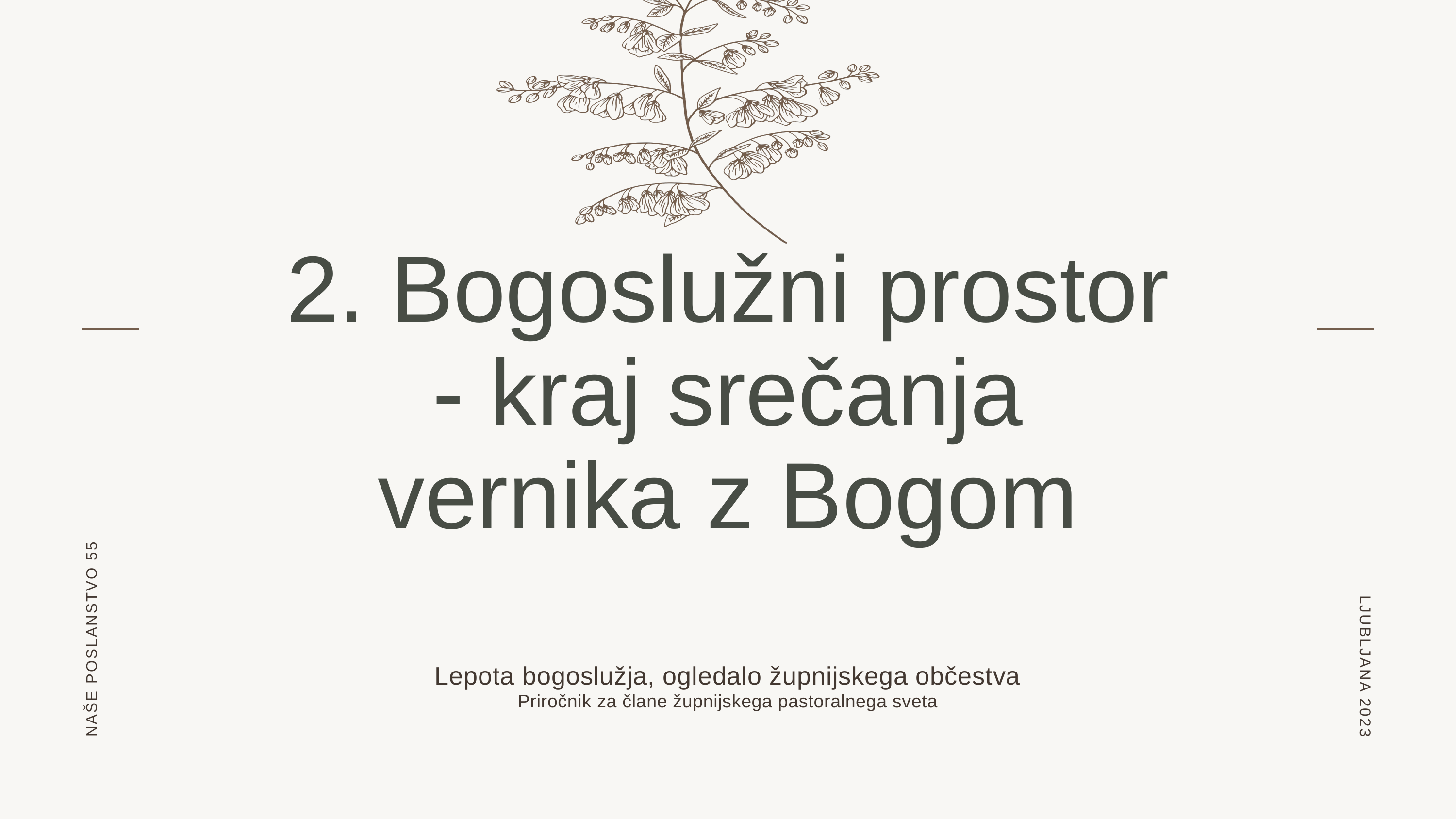

2. Bogoslužni prostor - kraj srečanja vernika z Bogom

LJUBLJANA 2023
NAŠE POSLANSTVO 55
Lepota bogoslužja, ogledalo župnijskega občestva
Priročnik za člane župnijskega pastoralnega sveta